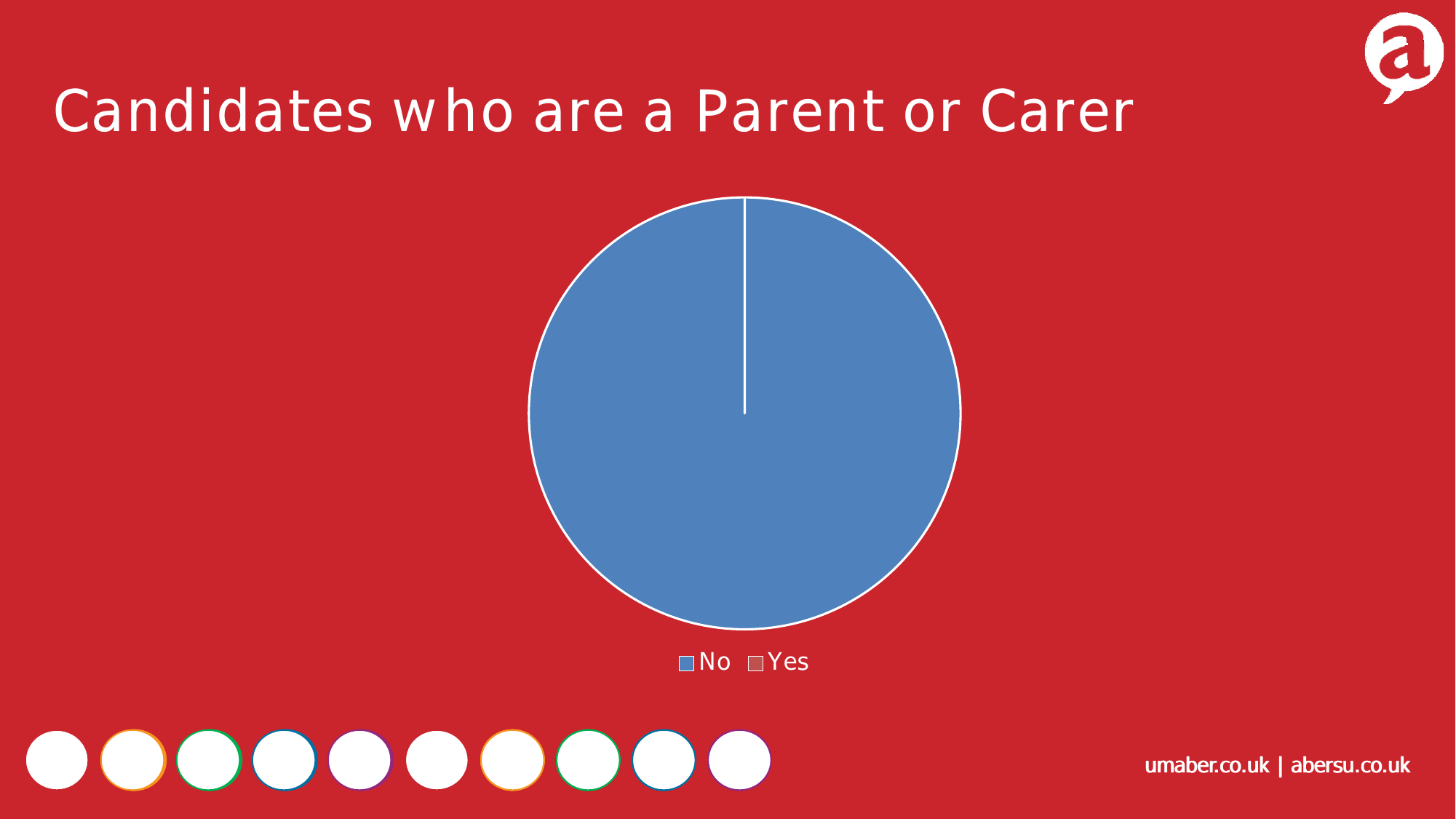

Candidates who are a Parent or Carer

### Chart

| Category | Parent or Carer |
|---|---|
| No | 100.0 |
| Yes | 0.0 |